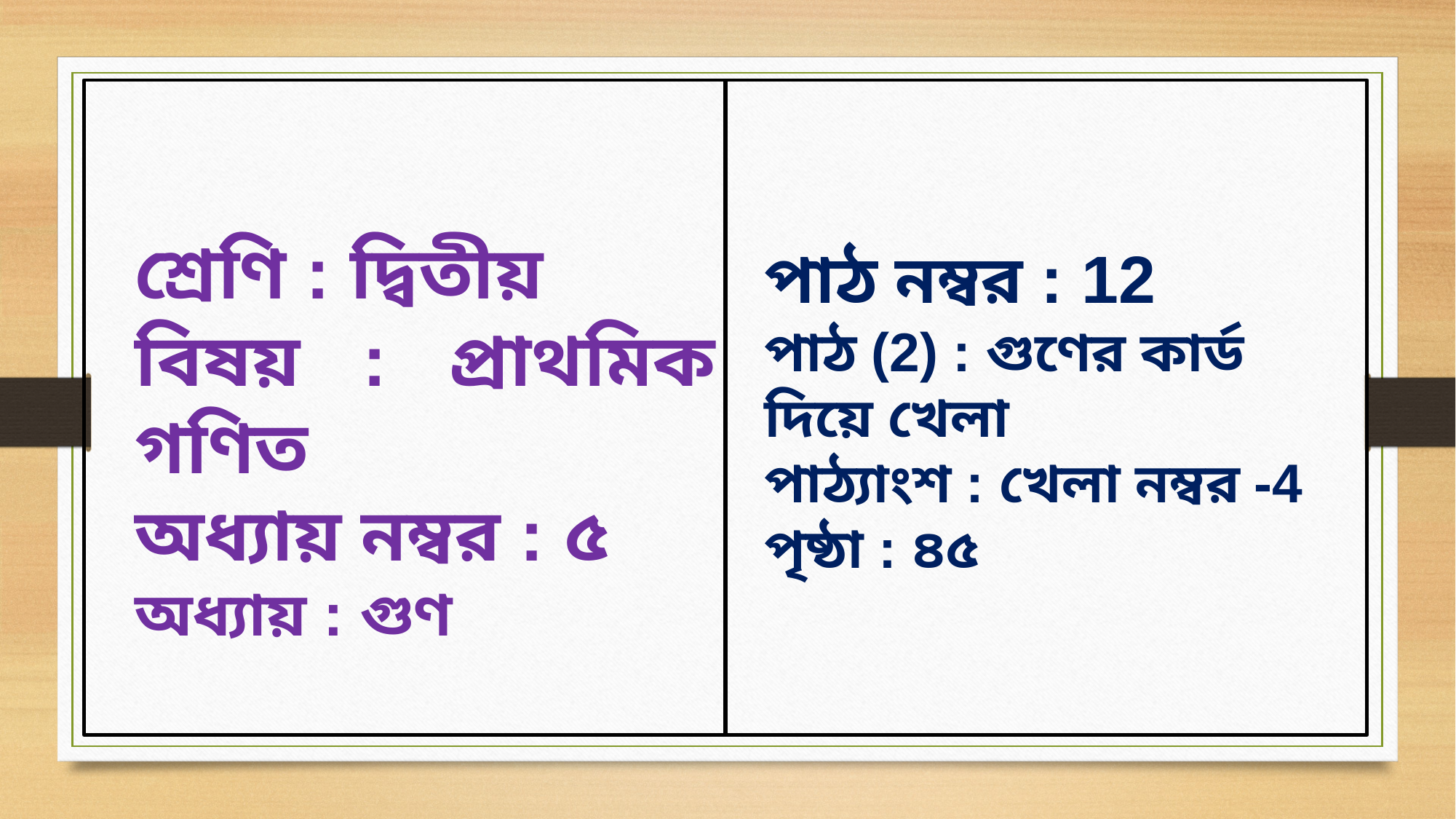

শ্রেণি : দ্বিতীয়
বিষয় : প্রাথমিক গণিত
অধ্যায় নম্বর : ৫
অধ্যায় : গুণ
পাঠ নম্বর : 12
পাঠ (2) : গুণের কার্ড দিয়ে খেলা
পাঠ্যাংশ : খেলা নম্বর -4
পৃষ্ঠা : ৪৫